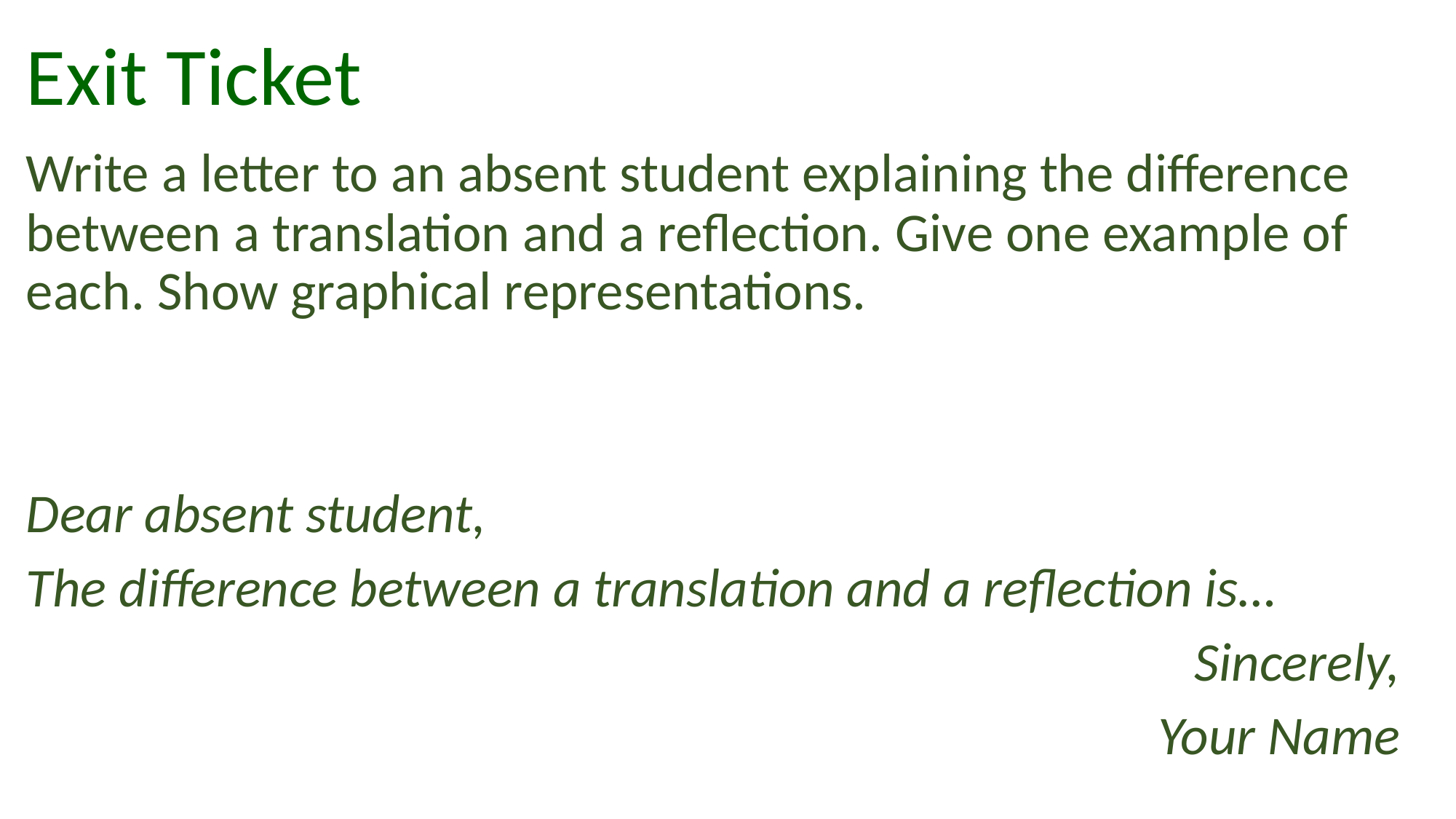

# Exit Ticket
Write a letter to an absent student explaining the difference between a translation and a reflection. Give one example of each. Show graphical representations.

Dear absent student,
The difference between a translation and a reflection is…
Sincerely,
Your Name